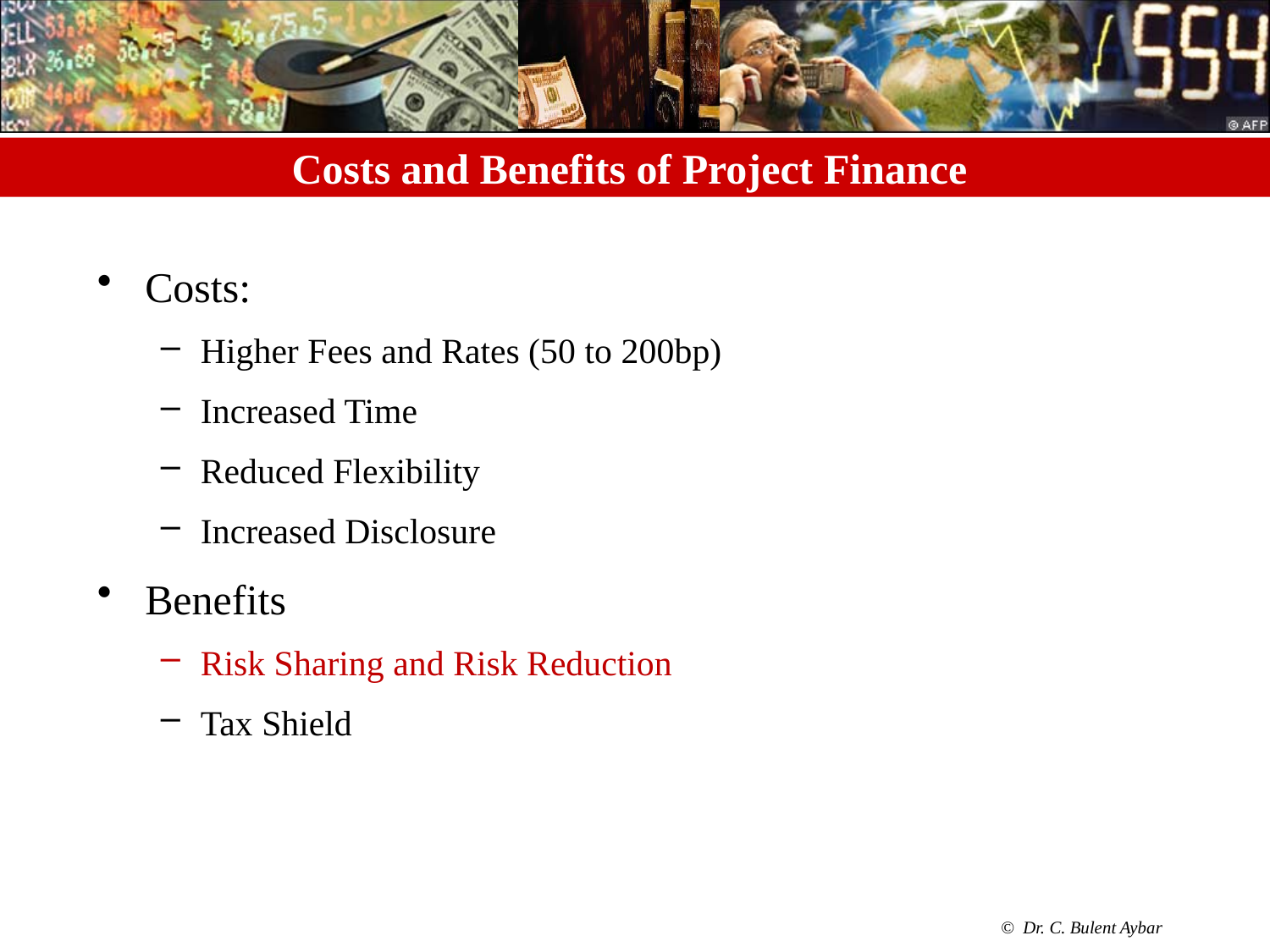

# Costs and Benefits of Project Finance
Costs:
Higher Fees and Rates (50 to 200bp)
Increased Time
Reduced Flexibility
Increased Disclosure
Benefits
Risk Sharing and Risk Reduction
Tax Shield